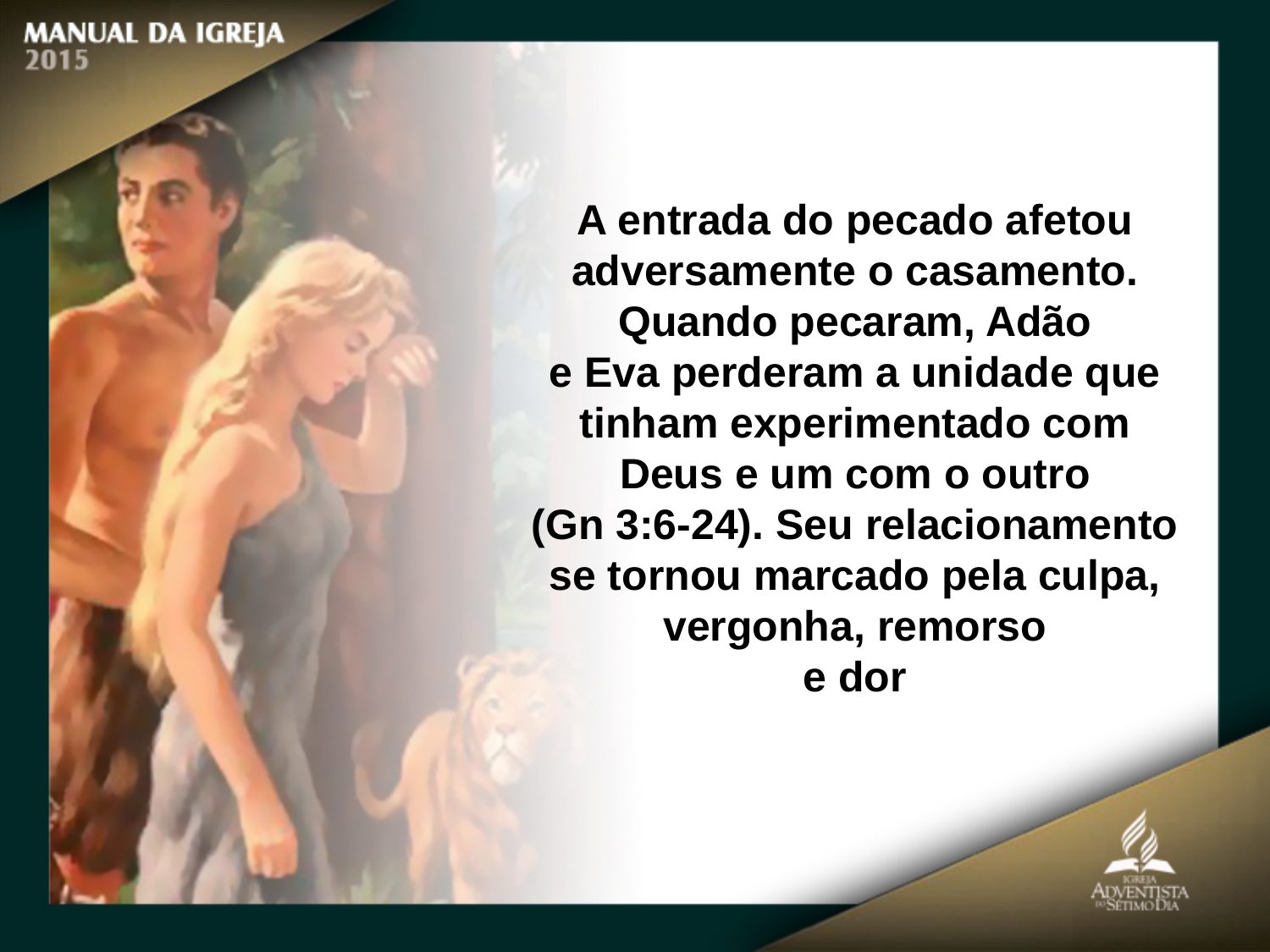

A entrada do pecado afetou adversamente o casamento. Quando pecaram, Adão
e Eva perderam a unidade que tinham experimentado com Deus e um com o outro
(Gn 3:6-24). Seu relacionamento se tornou marcado pela culpa, vergonha, remorso
e dor